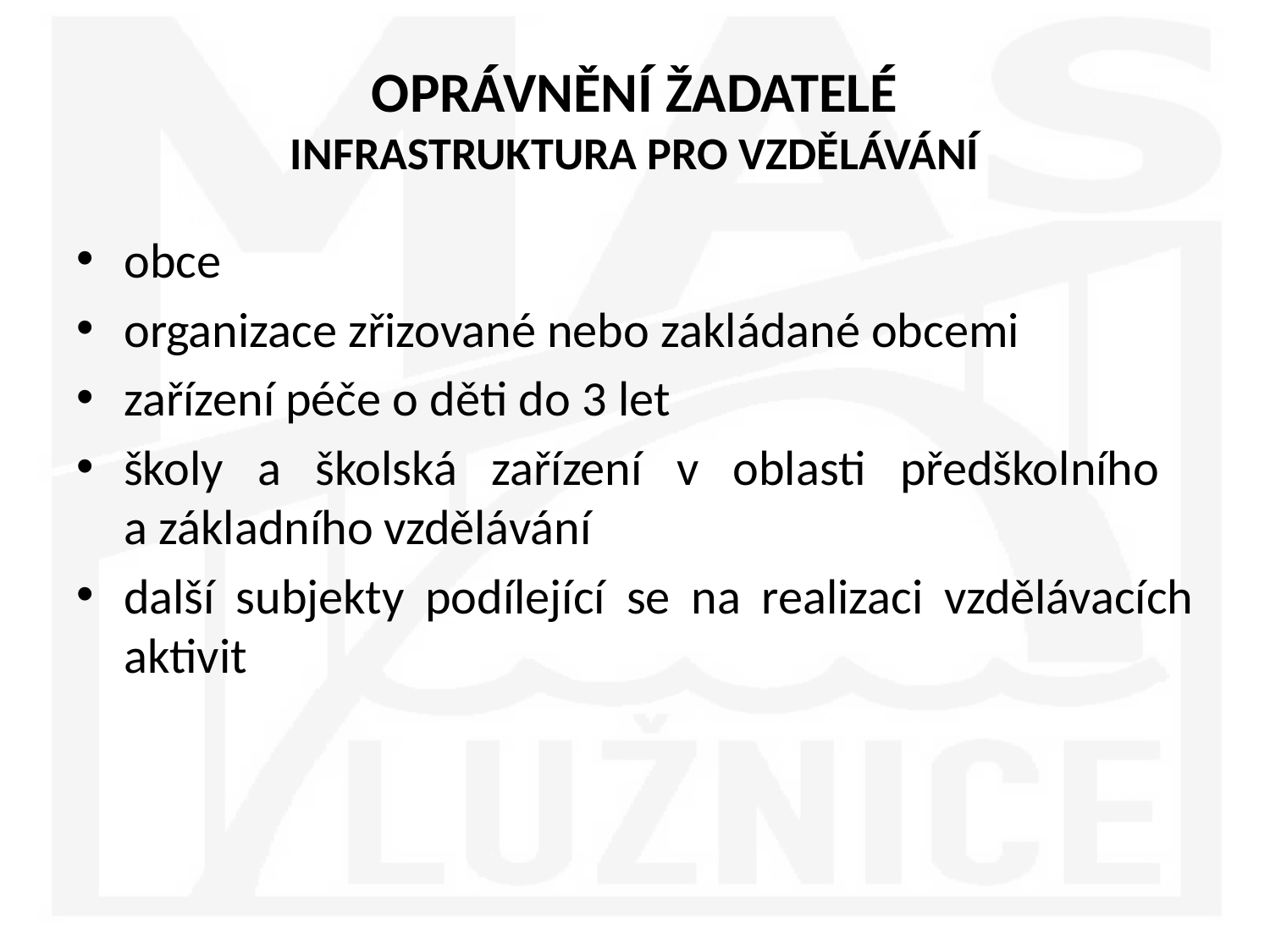

# OPRÁVNĚNÍ ŽADATELÉ INFRASTRUKTURA PRO VZDĚLÁVÁNÍ
obce
organizace zřizované nebo zakládané obcemi
zařízení péče o děti do 3 let
školy a školská zařízení v oblasti předškolního
a základního vzdělávání
další subjekty podílející se na realizaci vzdělávacích aktivit